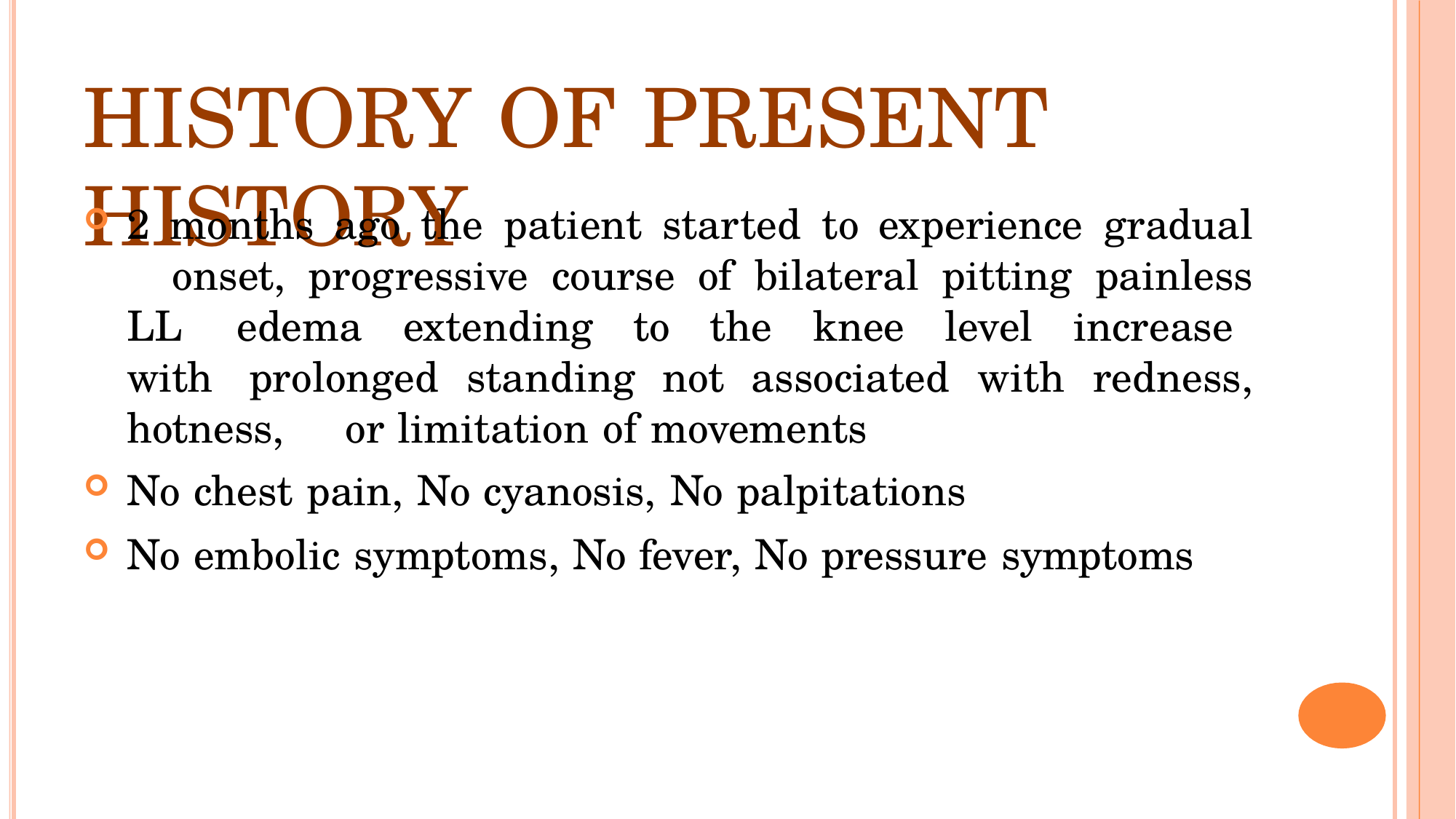

# History of present history
2 months ago the patient started to experience gradual 	onset, progressive course of bilateral pitting painless LL 	edema  extending  to  the  knee  level  increase  with 	prolonged standing not associated with redness, hotness, 	or limitation of movements
No chest pain, No cyanosis, No palpitations
No embolic symptoms, No fever, No pressure symptoms